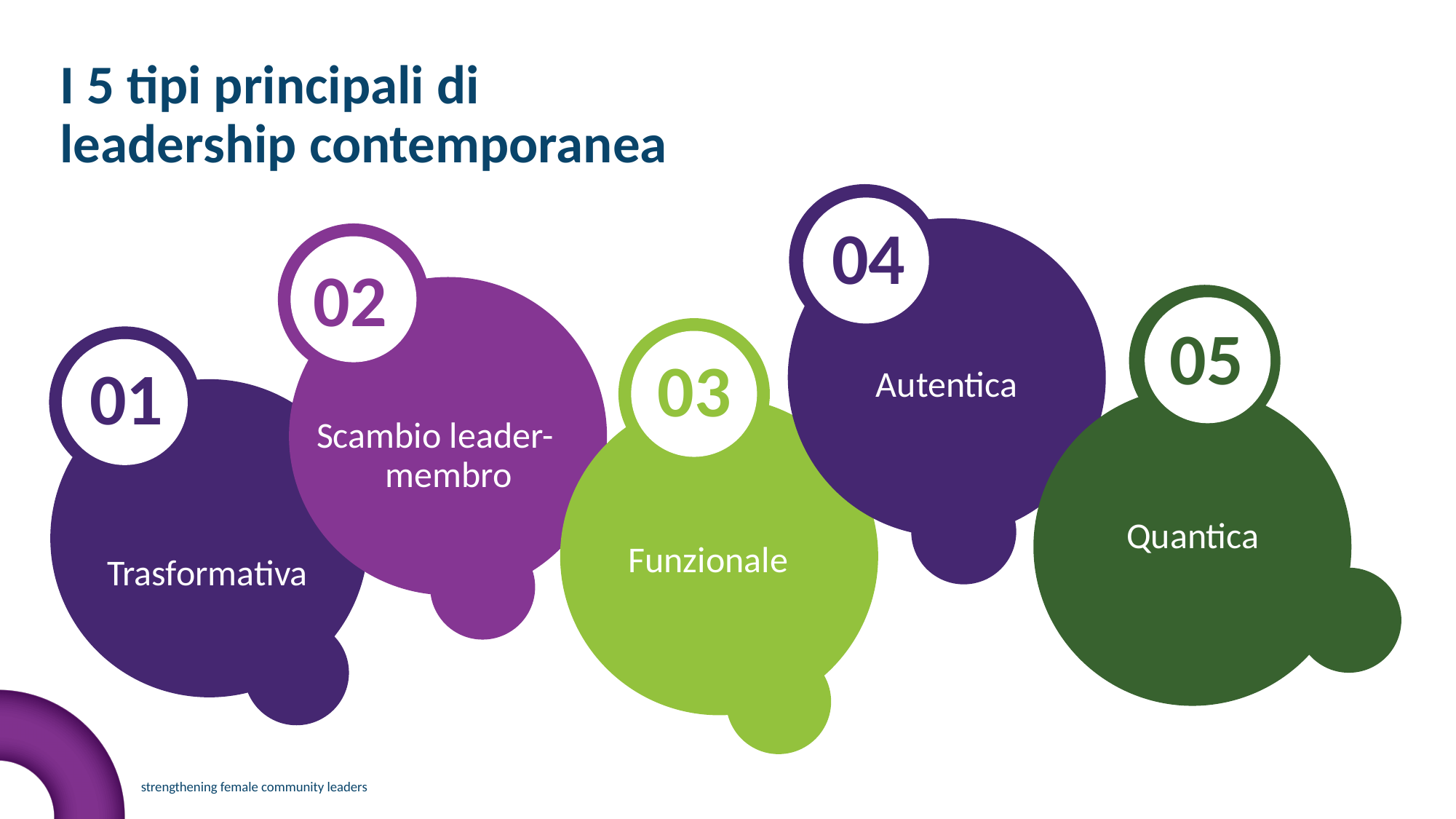

I 5 tipi principali di leadership contemporanea
04
02
05
03
01
Autentica
Scambio leader-membro
Quantica
Funzionale
Trasformativa